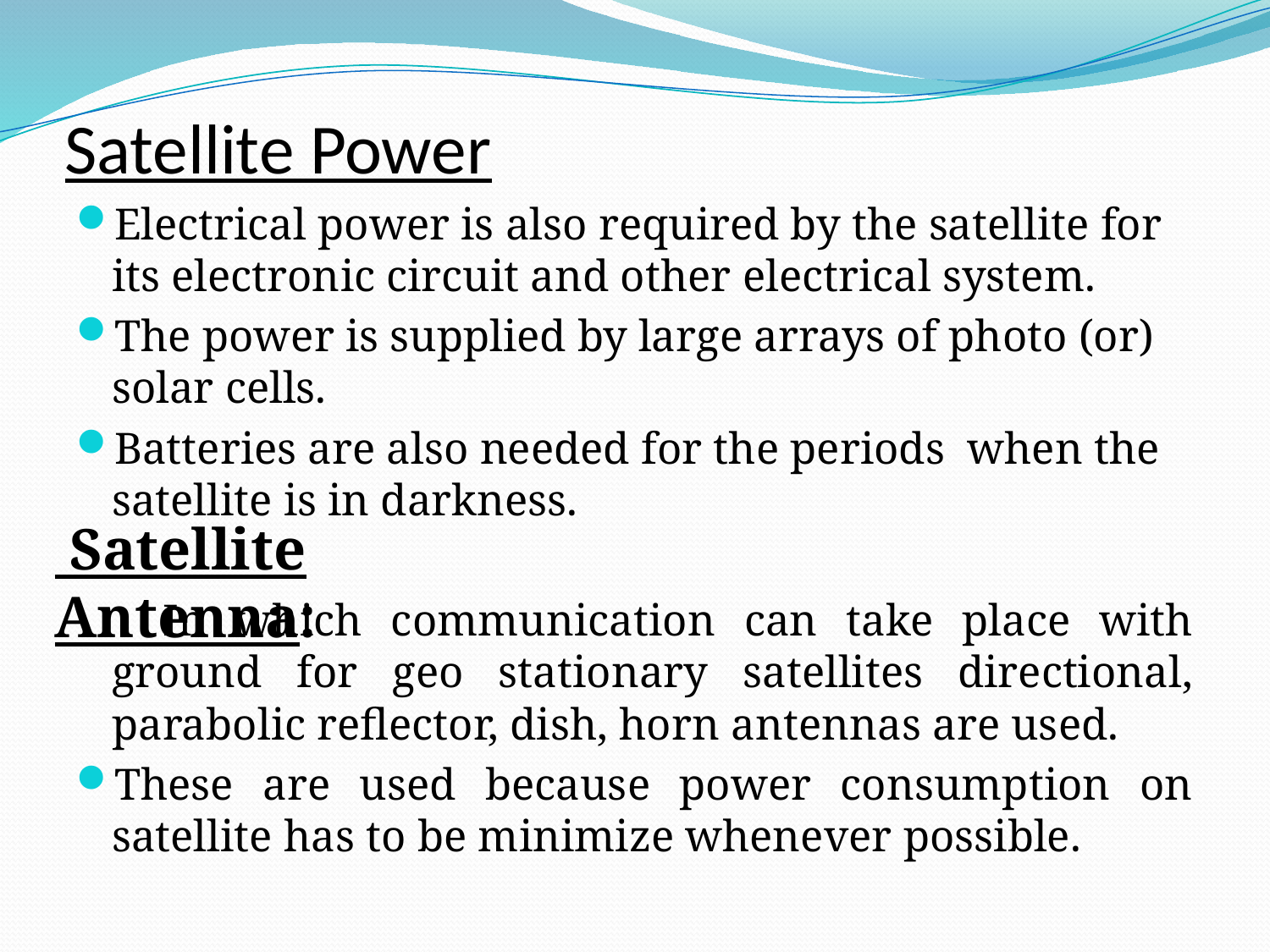

# Satellite Power
Electrical power is also required by the satellite for its electronic circuit and other electrical system.
The power is supplied by large arrays of photo (or) solar cells.
Batteries are also needed for the periods  when the satellite is in darkness.

   In which communication can take place with ground for geo stationary satellites directional, parabolic reflector, dish, horn antennas are used.
These are used because power consumption on satellite has to be minimize whenever possible.

 Satellite Antenna: